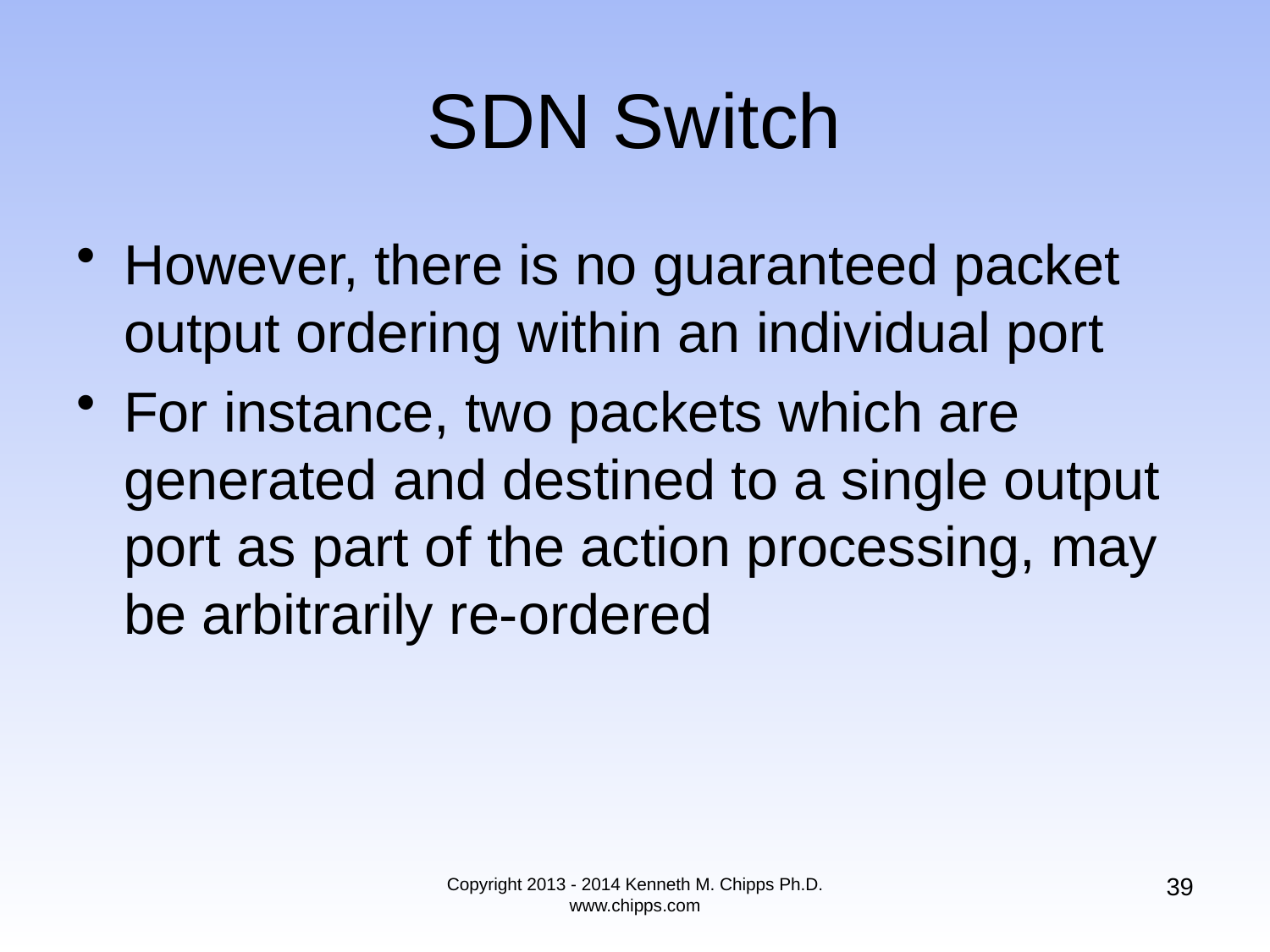

# SDN Switch
However, there is no guaranteed packet output ordering within an individual port
For instance, two packets which are generated and destined to a single output port as part of the action processing, may be arbitrarily re-ordered
39
Copyright 2013 - 2014 Kenneth M. Chipps Ph.D. www.chipps.com